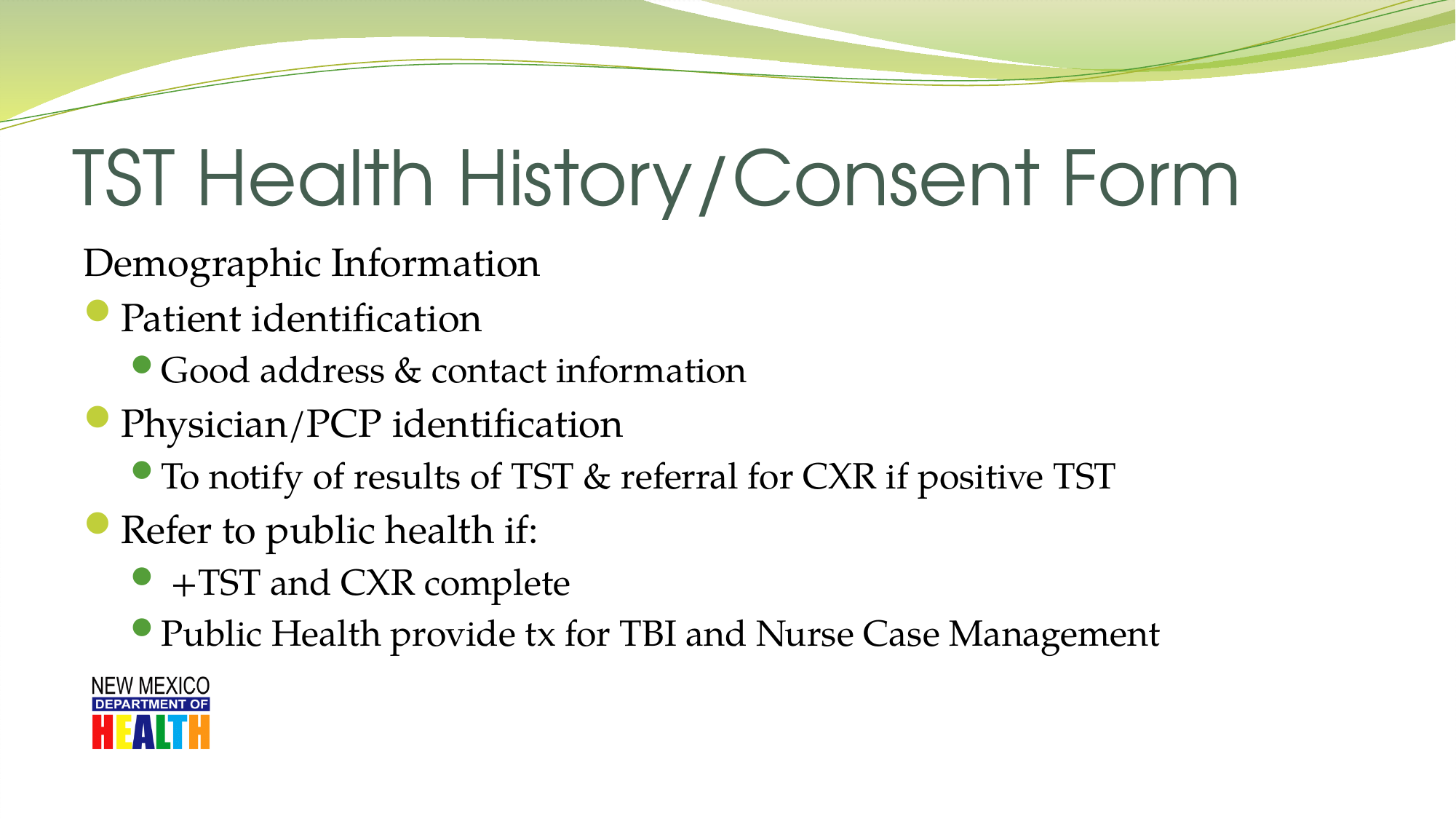

# TST Health History/Consent Form
Demographic Information
Patient identification
Good address & contact information
Physician/PCP identification
To notify of results of TST & referral for CXR if positive TST
Refer to public health if:
 +TST and CXR complete
Public Health provide tx for TBI and Nurse Case Management